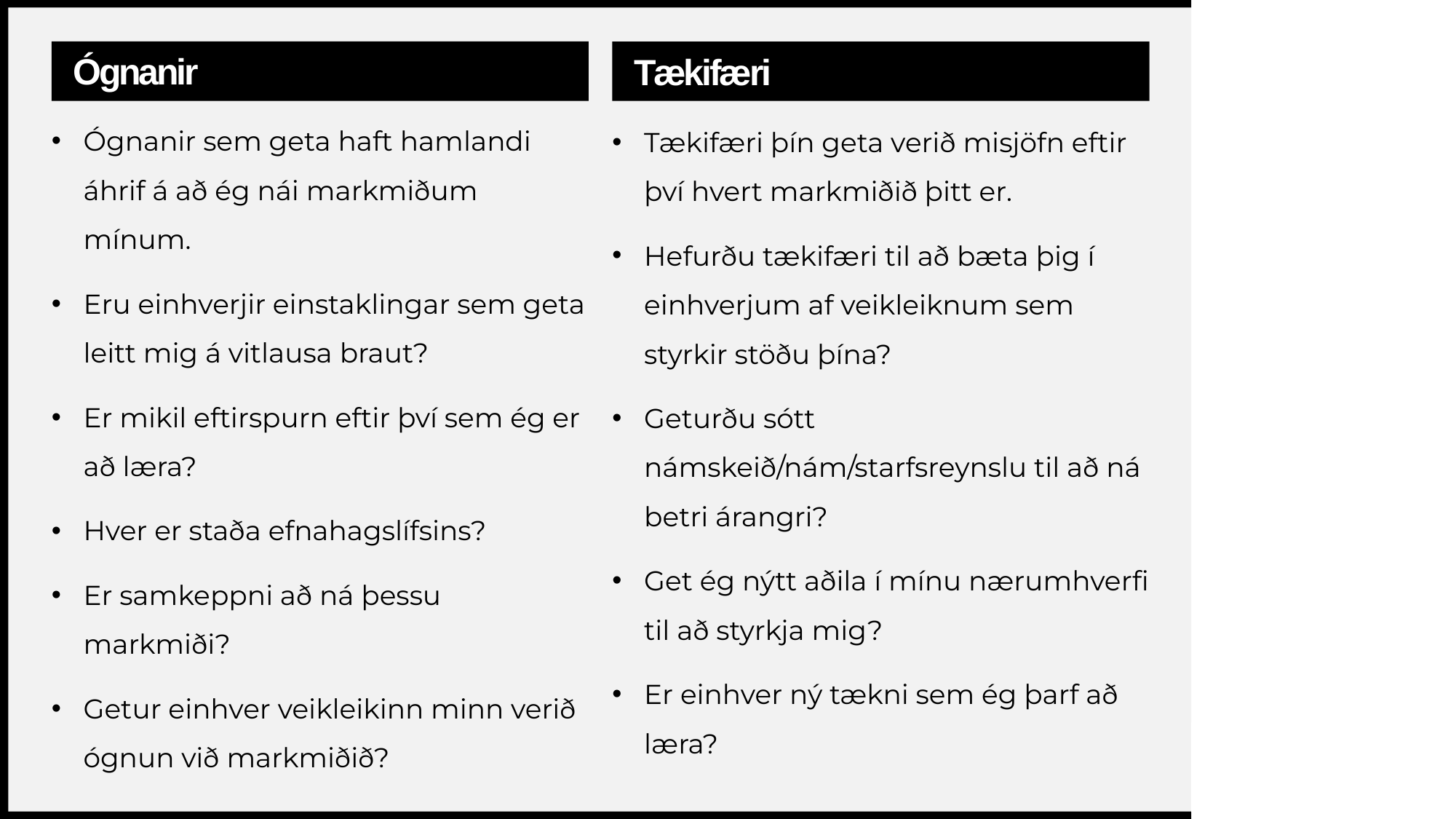

Ógnanir
Tækifæri
Ógnanir sem geta haft hamlandi áhrif á að ég nái markmiðum mínum.
Eru einhverjir einstaklingar sem geta leitt mig á vitlausa braut?
Er mikil eftirspurn eftir því sem ég er að læra?
Hver er staða efnahagslífsins?
Er samkeppni að ná þessu markmiði?
Getur einhver veikleikinn minn verið ógnun við markmiðið?
Tækifæri þín geta verið misjöfn eftir því hvert markmiðið þitt er.
Hefurðu tækifæri til að bæta þig í einhverjum af veikleiknum sem styrkir stöðu þína?
Geturðu sótt námskeið/nám/starfsreynslu til að ná betri árangri?
Get ég nýtt aðila í mínu nærumhverfi til að styrkja mig?
Er einhver ný tækni sem ég þarf að læra?

5